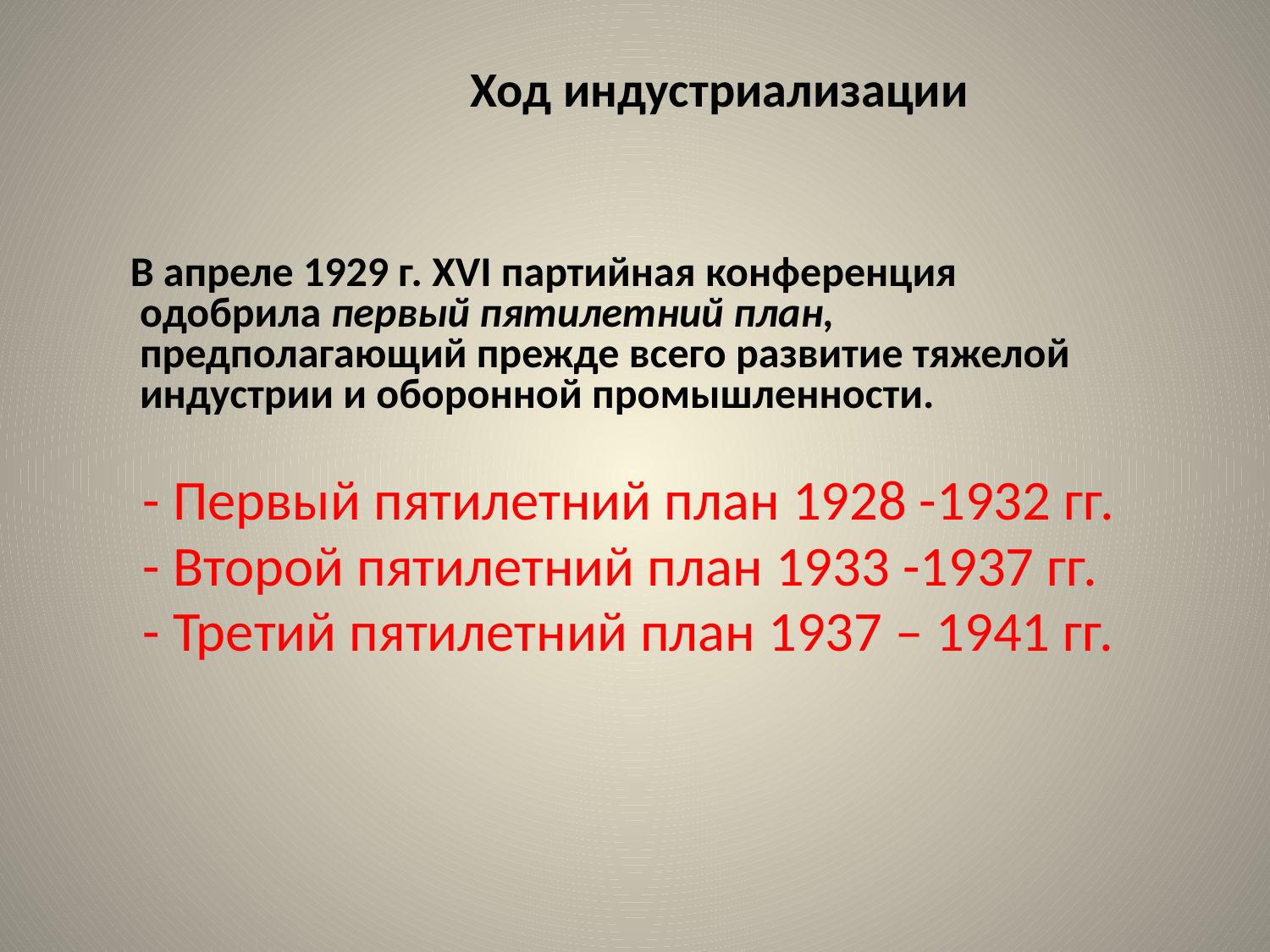

# Ход индустриализации
      В апреле 1929 г. XVI партийная конференция одобрила первый пятилетний план, предполагающий прежде всего развитие тяжелой индустрии и оборонной промышленности.

    - Первый пятилетний план 1928 -1932 гг.
    - Второй пятилетний план 1933 -1937 гг.
    - Третий пятилетний план 1937 – 1941 гг.